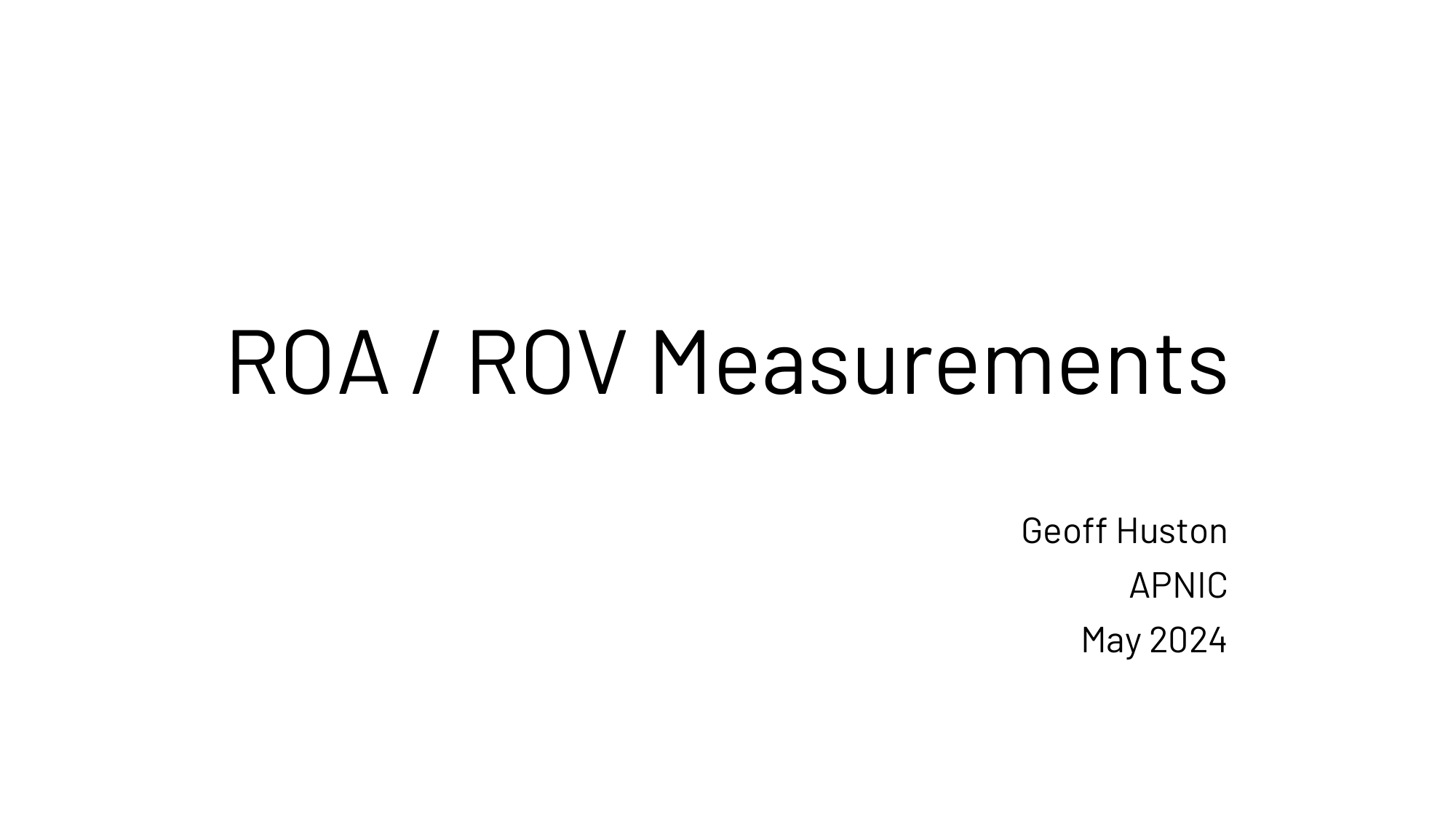

# ROA / ROV Measurements
Geoff Huston
APNIC
May 2024